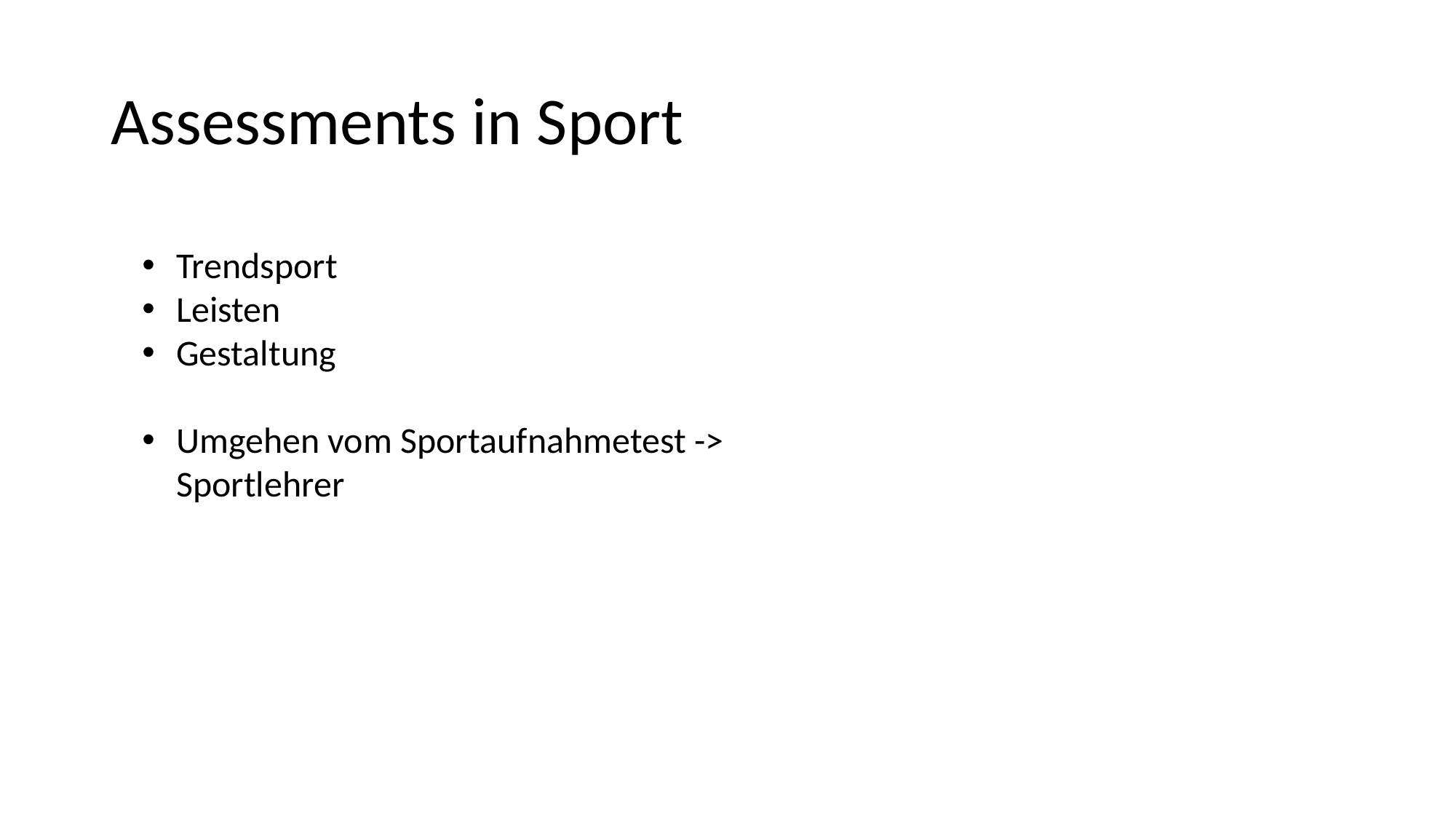

# Assessments in Sport
Trendsport
Leisten
Gestaltung

Umgehen vom Sportaufnahmetest -> Sportlehrer